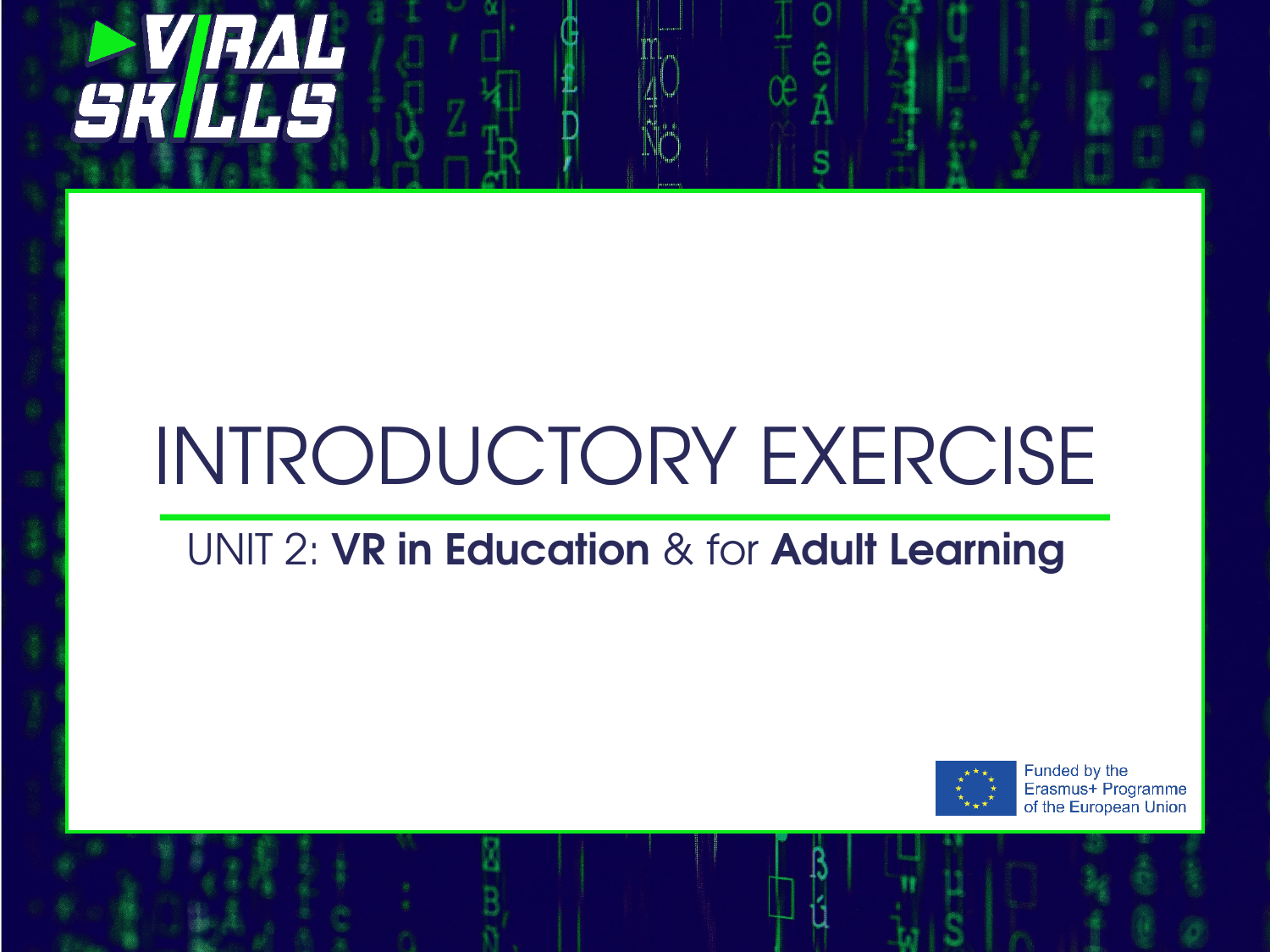

# Introductory Exercise
UNIT 2: VR in Education & for Adult Learning